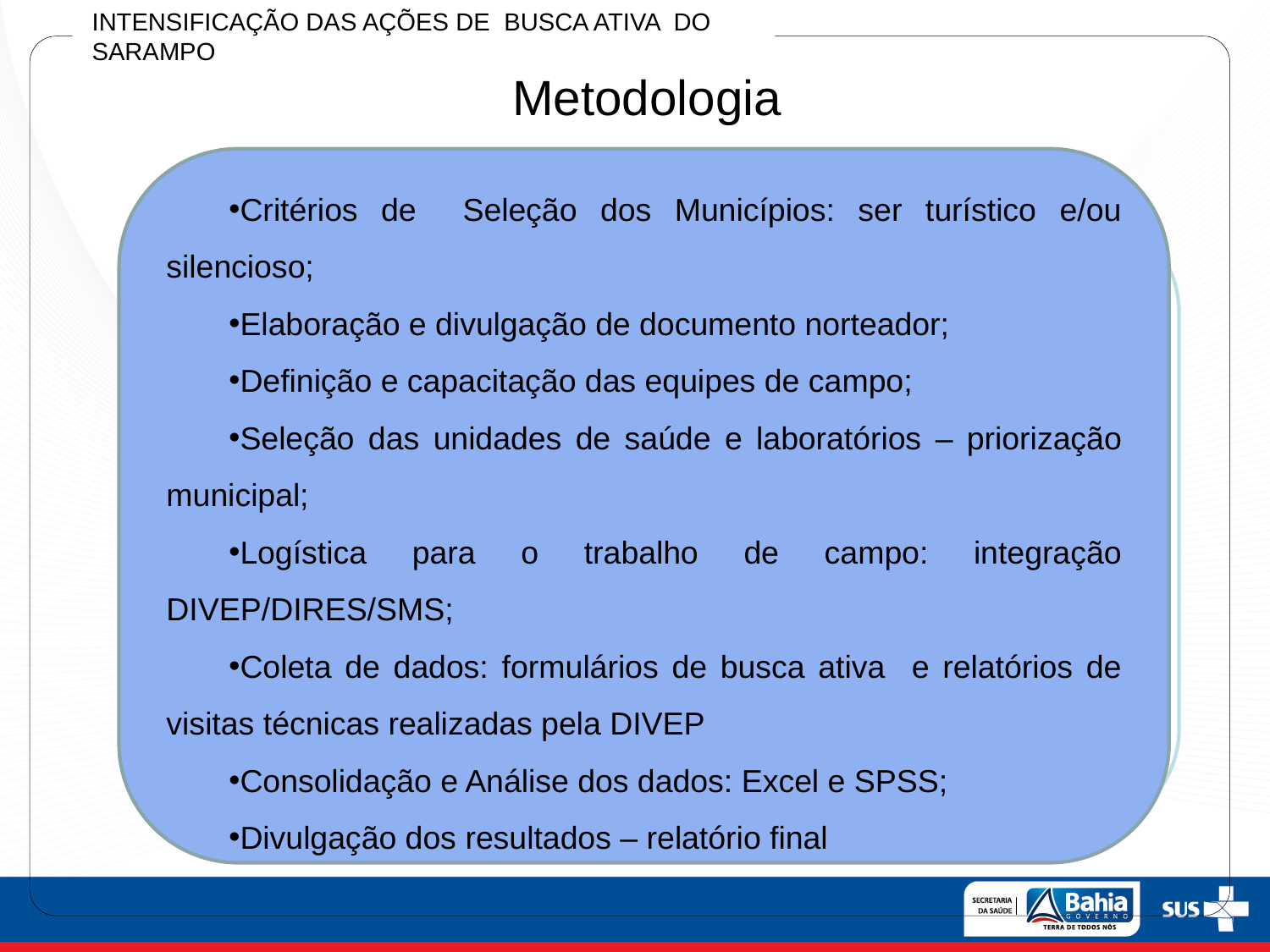

INTENSIFICAÇÃO DAS AÇÕES DE  BUSCA ATIVA  DO SARAMPO
Metodologia

Critérios de  Seleção dos Municípios: ser turístico e/ou silencioso;
Elaboração e divulgação de documento norteador;
Definição e capacitação das equipes de campo;
Seleção das unidades de saúde e laboratórios – priorização municipal;
Logística para o trabalho de campo: integração DIVEP/DIRES/SMS;
Coleta de dados: formulários de busca ativa  e relatórios de visitas técnicas realizadas pela DIVEP
Consolidação e Análise dos dados: Excel e SPSS;
Divulgação dos resultados – relatório final